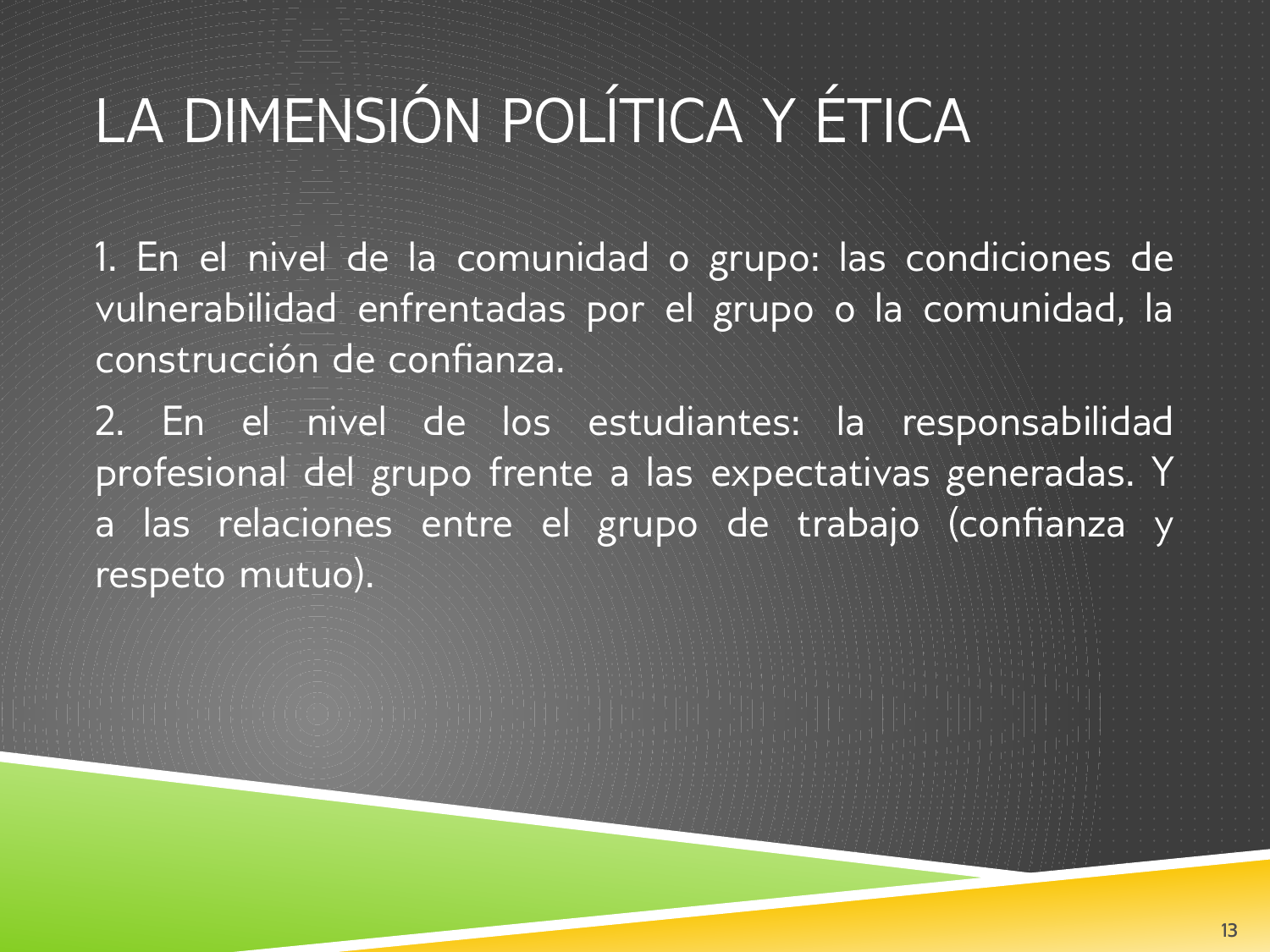

# La Dimensión política y ética
1. En el nivel de la comunidad o grupo: las condiciones de vulnerabilidad enfrentadas por el grupo o la comunidad, la construcción de confianza.
2. En el nivel de los estudiantes: la responsabilidad profesional del grupo frente a las expectativas generadas. Y a las relaciones entre el grupo de trabajo (confianza y respeto mutuo).

13